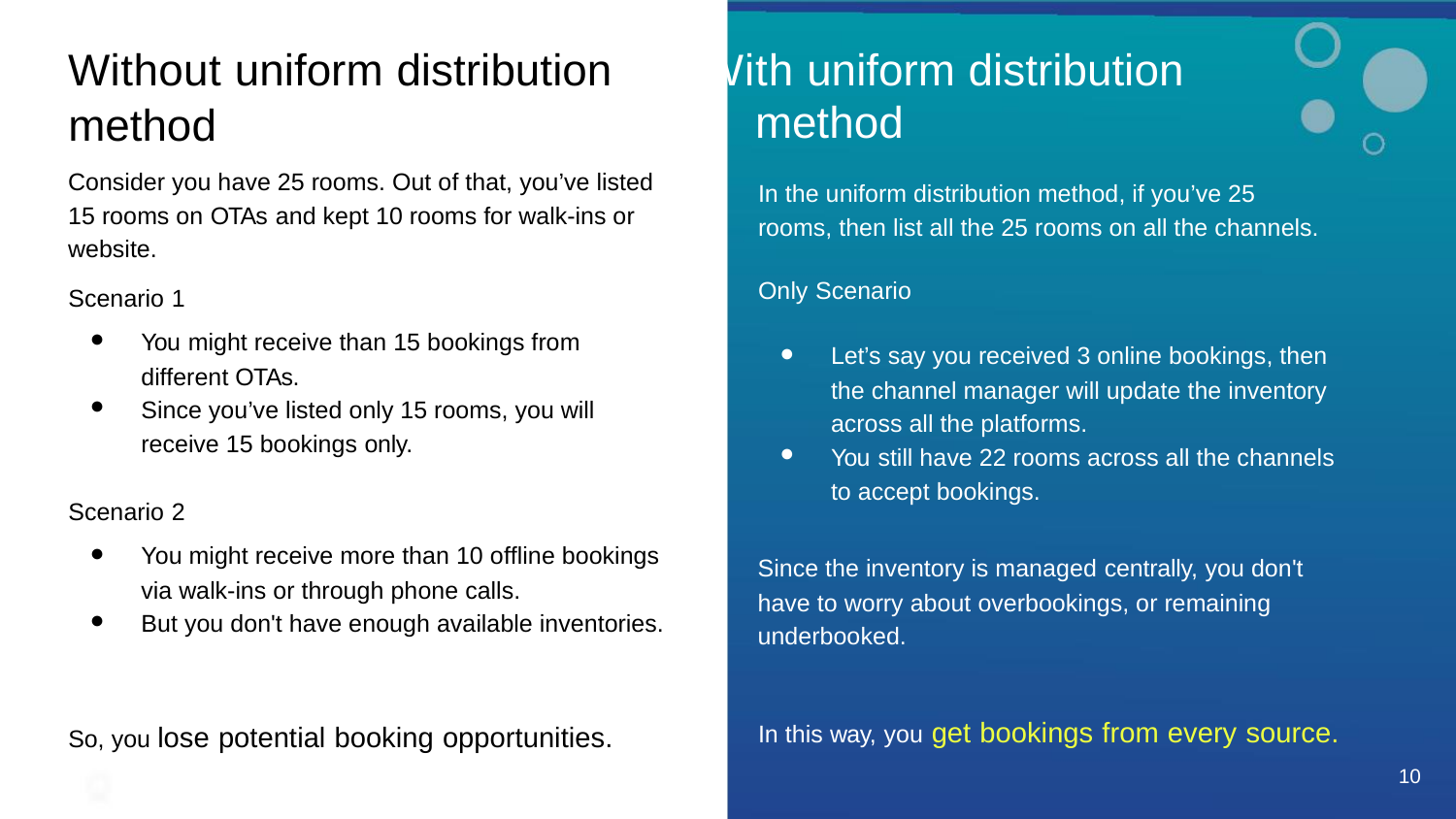

Without uniform distribution With uniform distribution
method
method
Consider you have 25 rooms. Out of that, you’ve listed
15 rooms on OTAs and kept 10 rooms for walk-ins or
website.
In the uniform distribution method, if you’ve 25
rooms, then list all the 25 rooms on all the channels.
Only Scenario
Scenario 1
You might receive than 15 bookings from
different OTAs.
Since you’ve listed only 15 rooms, you will
receive 15 bookings only.
●
Let’s say you received 3 online bookings, then
the channel manager will update the inventory
across all the platforms.
You still have 22 rooms across all the channels
to accept bookings.
●
●
●
Scenario 2
You might receive more than 10 ofﬂine bookings
via walk-ins or through phone calls.
But you don't have enough available inventories.
●
Since the inventory is managed centrally, you don't
have to worry about overbookings, or remaining
underbooked.
●
In this way, you get bookings from every source.
So, you lose potential booking opportunities.
10